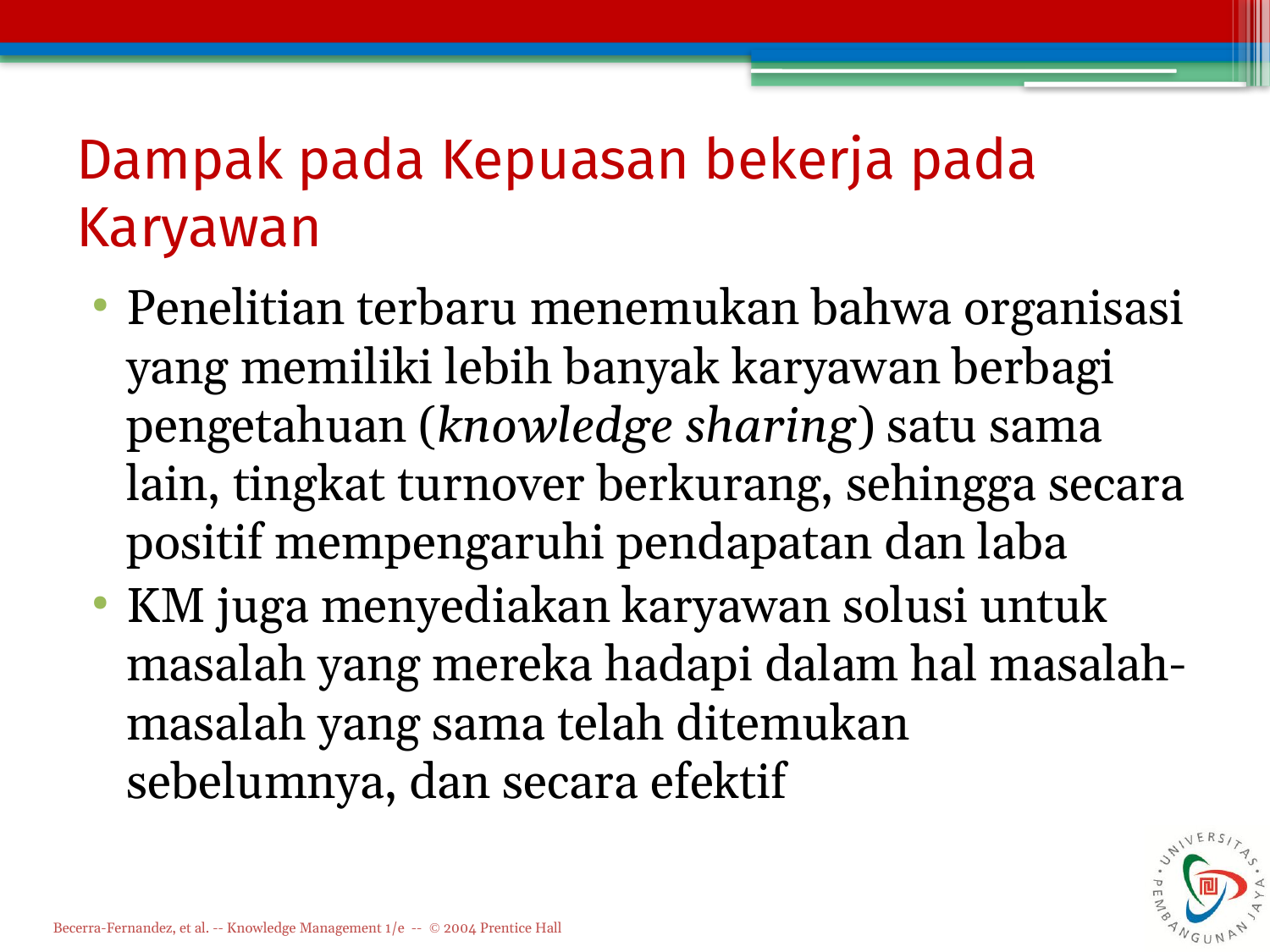

# Dampak pada Kepuasan bekerja pada Karyawan
Penelitian terbaru menemukan bahwa organisasi yang memiliki lebih banyak karyawan berbagi pengetahuan (knowledge sharing) satu sama lain, tingkat turnover berkurang, sehingga secara positif mempengaruhi pendapatan dan laba
KM juga menyediakan karyawan solusi untuk masalah yang mereka hadapi dalam hal masalah-masalah yang sama telah ditemukan sebelumnya, dan secara efektif
Becerra-Fernandez, et al. -- Knowledge Management 1/e  --  © 2004 Prentice Hall